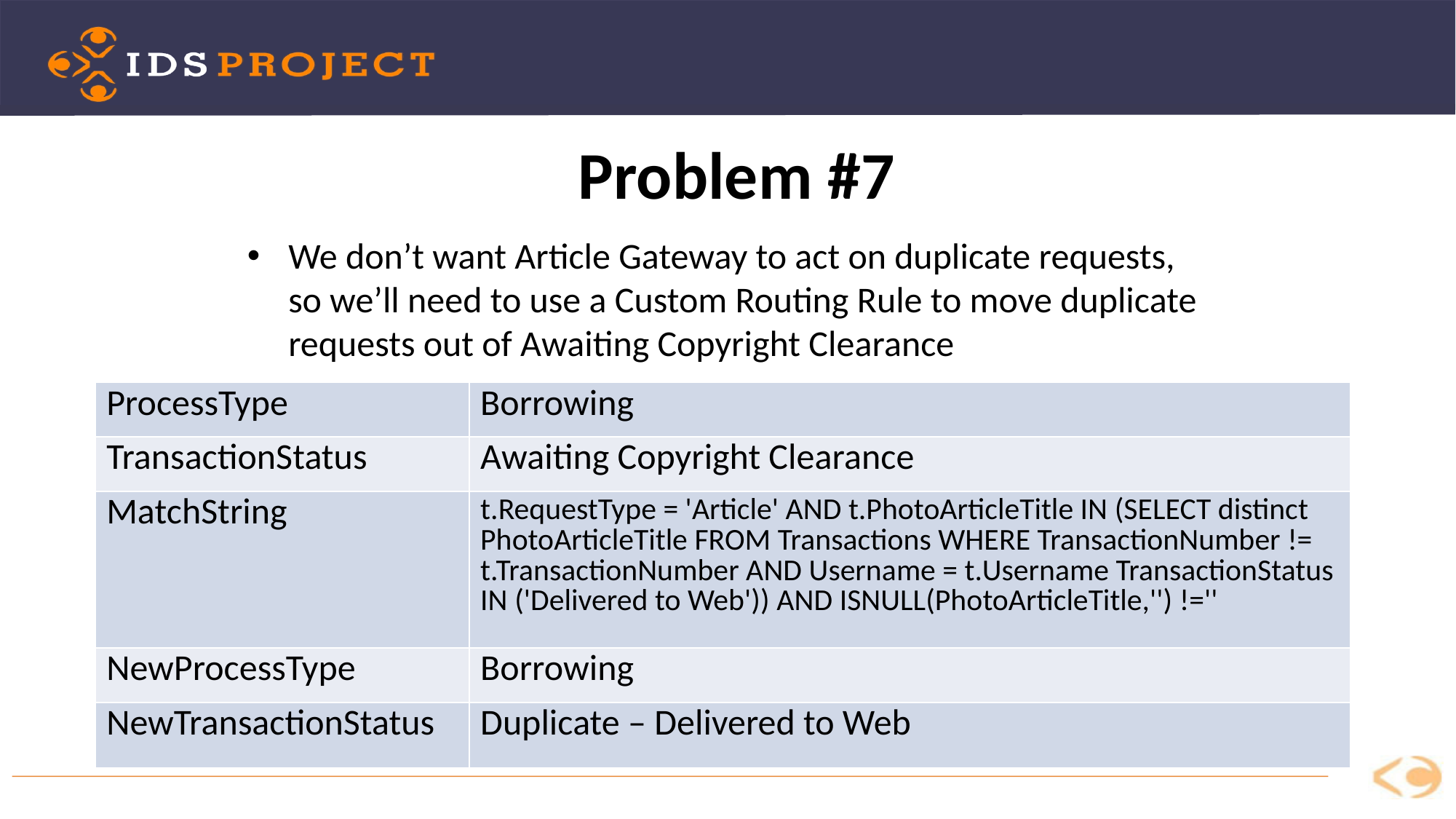

Problem #7
We don’t want Article Gateway to act on duplicate requests, so we’ll need to use a Custom Routing Rule to move duplicate requests out of Awaiting Copyright Clearance

| ProcessType | Borrowing |
| --- | --- |
| TransactionStatus | Awaiting Copyright Clearance |
| MatchString | t.RequestType = 'Article' AND t.PhotoArticleTitle IN (SELECT distinct PhotoArticleTitle FROM Transactions WHERE TransactionNumber != t.TransactionNumber AND Username = t.Username TransactionStatus IN ('Delivered to Web')) AND ISNULL(PhotoArticleTitle,'') !='' |
| NewProcessType | Borrowing |
| NewTransactionStatus | Duplicate – Delivered to Web |